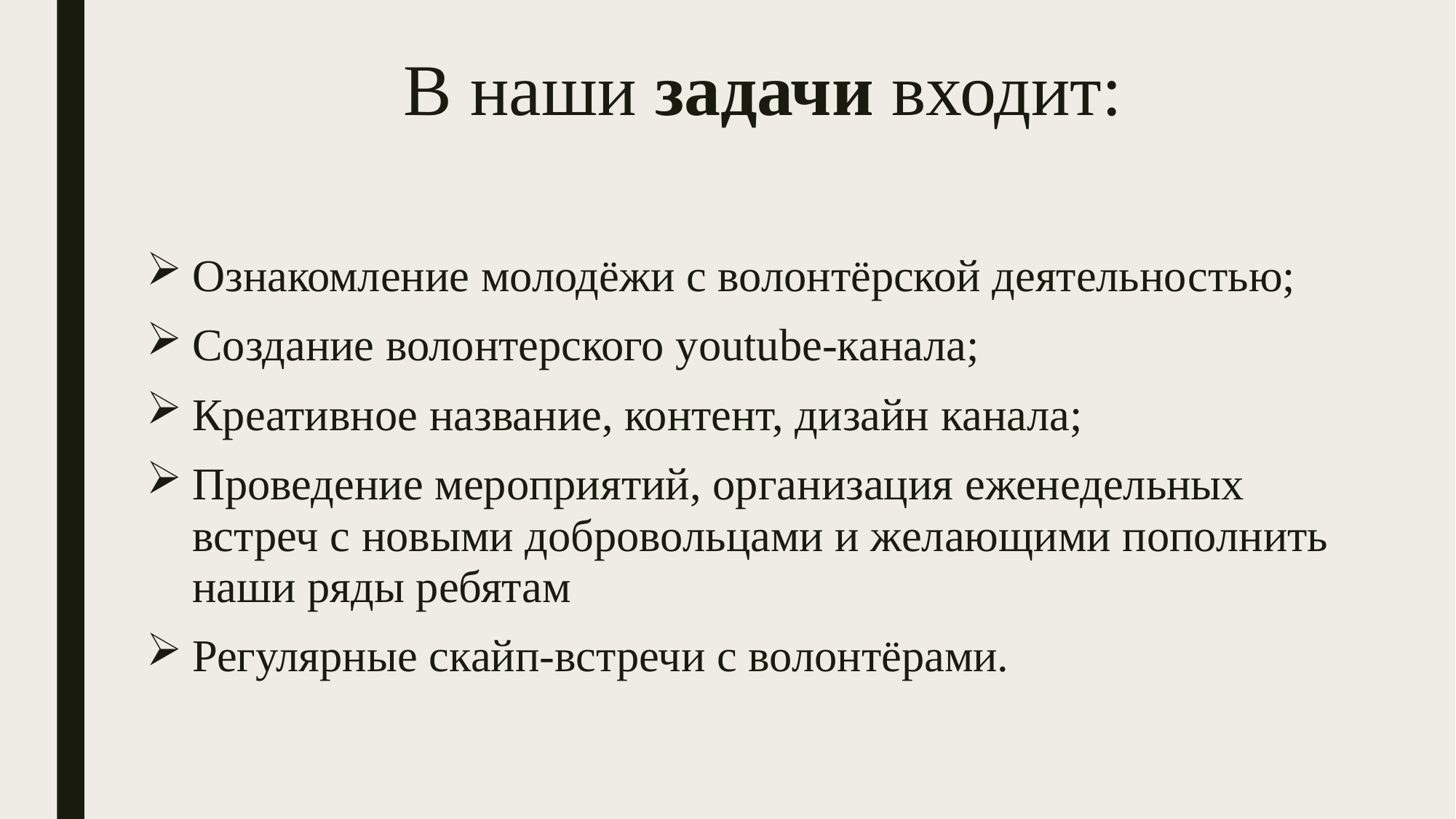

#
В наши задачи входит:

Ознакомление молодёжи с волонтёрской деятельностью;
Создание волонтерского yоutubе-канала;
Креативное название, контент, дизайн канала;
Проведение мероприятий, организация еженедельных встреч с новыми добровольцами и желающими пополнить наши ряды ребятам
Регулярные скайп-встречи с волонтёрами.